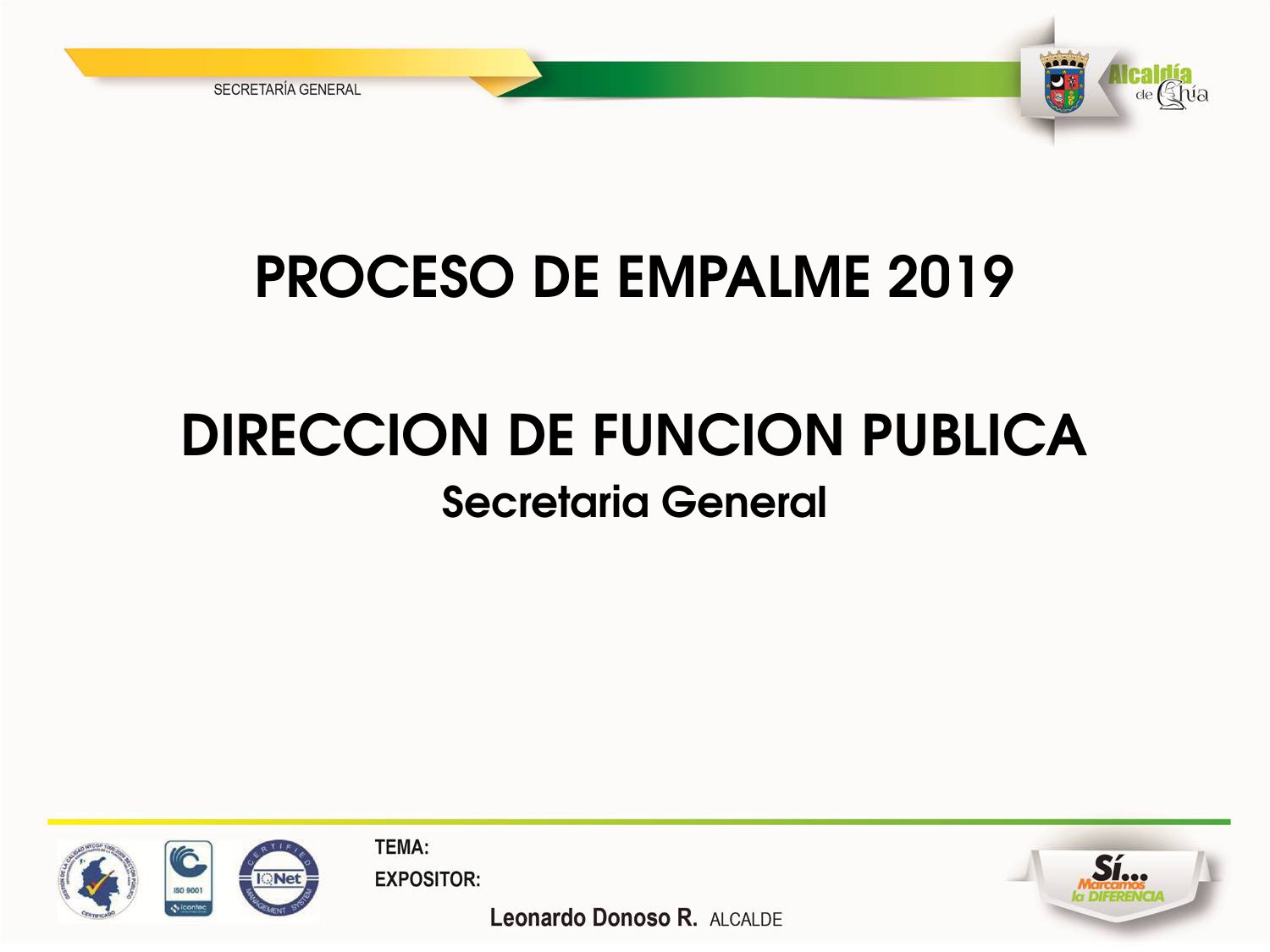

PROCESO DE EMPALME 2019

DIRECCION DE FUNCION PUBLICA
Secretaria General